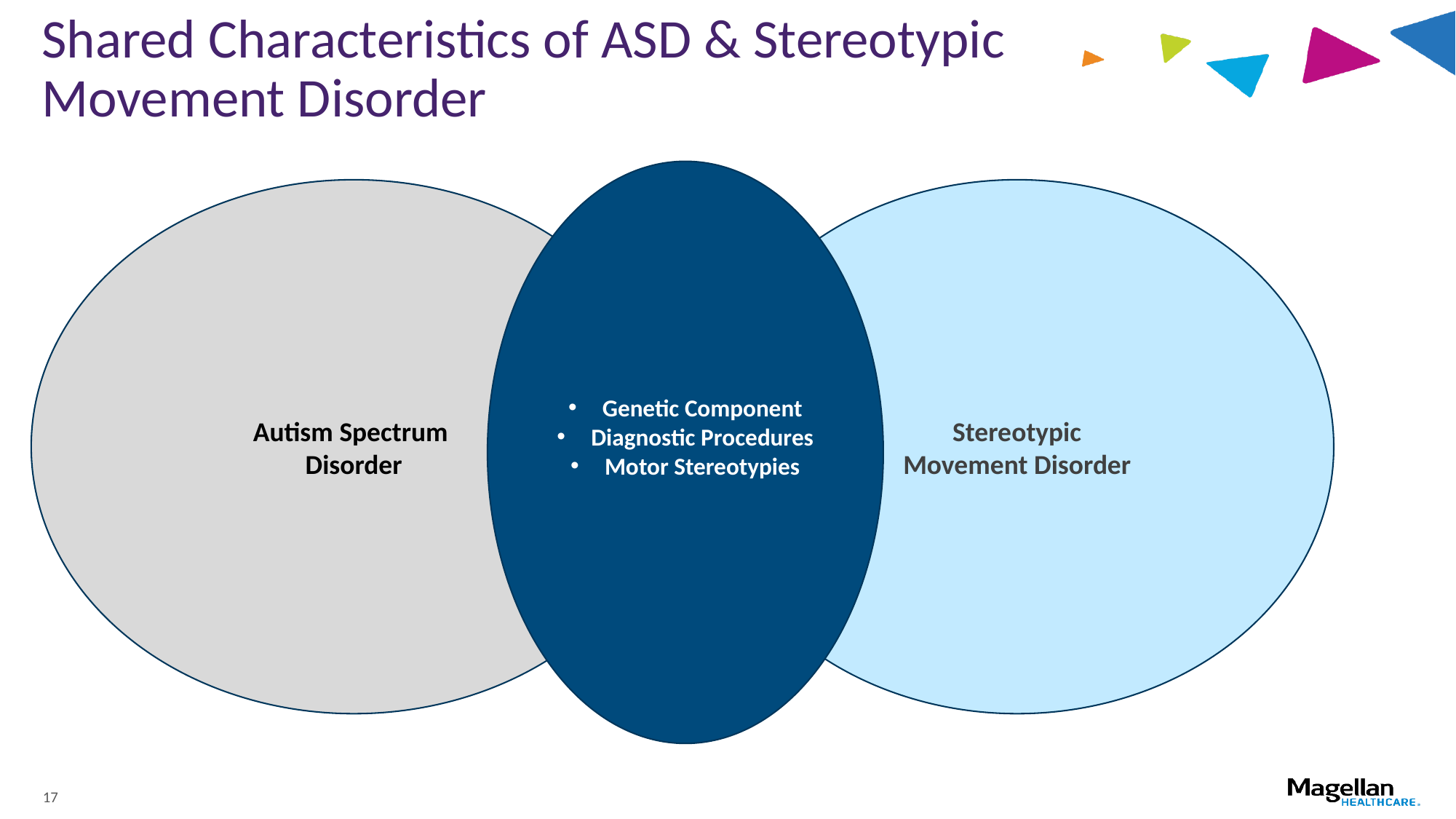

# Shared Characteristics of ASD & Stereotypic Movement Disorder
Genetic Component
Diagnostic Procedures
Motor Stereotypies

Stereotypic
Movement Disorder
Autism Spectrum
Disorder
17